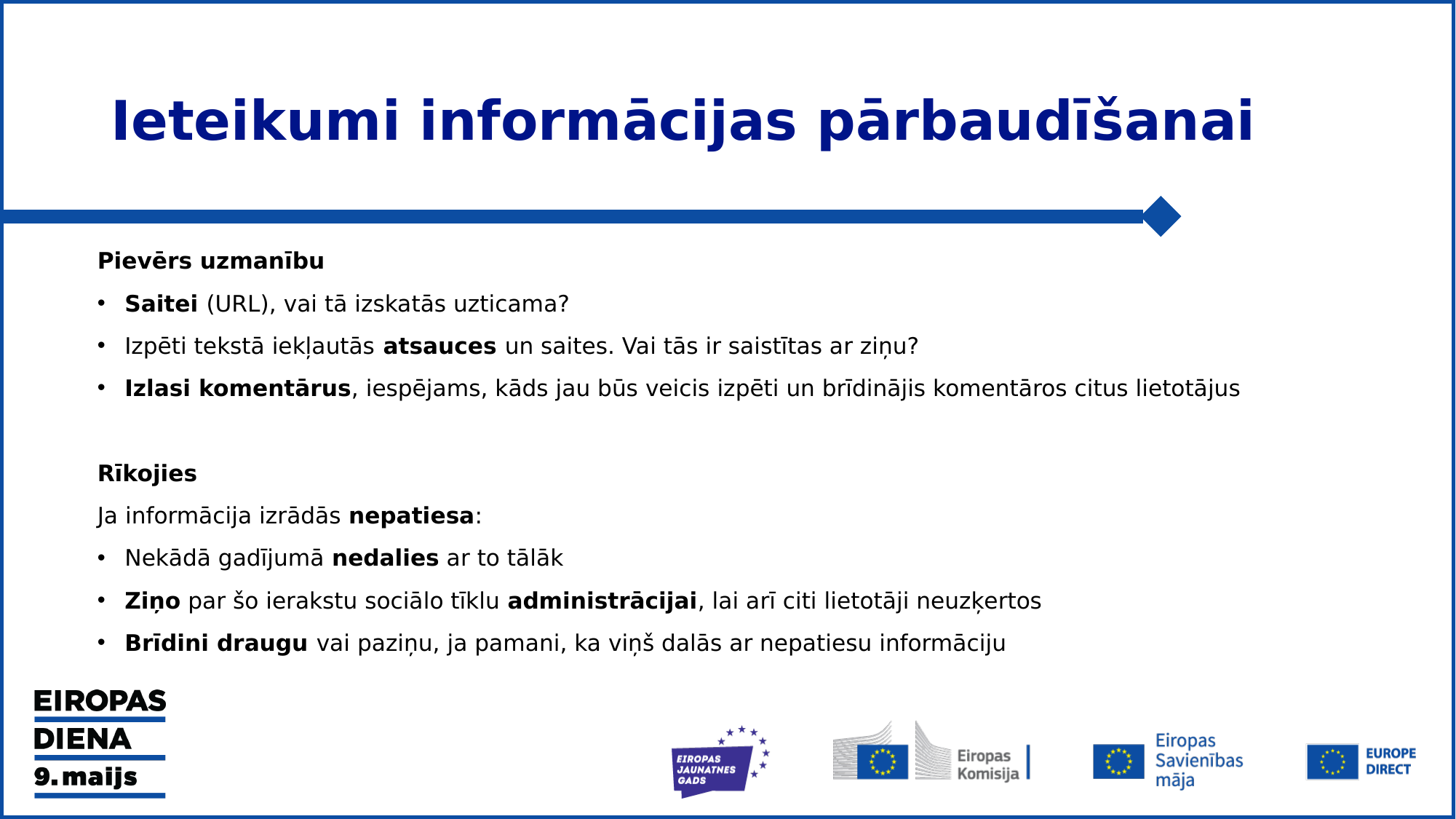

# Ieteikumi informācijas pārbaudīšanai
Pievērs uzmanību
Saitei (URL), vai tā izskatās uzticama?
Izpēti tekstā iekļautās atsauces un saites. Vai tās ir saistītas ar ziņu?
Izlasi komentārus, iespējams, kāds jau būs veicis izpēti un brīdinājis komentāros citus lietotājus

Rīkojies
Ja informācija izrādās nepatiesa:
Nekādā gadījumā nedalies ar to tālāk
Ziņo par šo ierakstu sociālo tīklu administrācijai, lai arī citi lietotāji neuzķertos
Brīdini draugu vai paziņu, ja pamani, ka viņš dalās ar nepatiesu informāciju